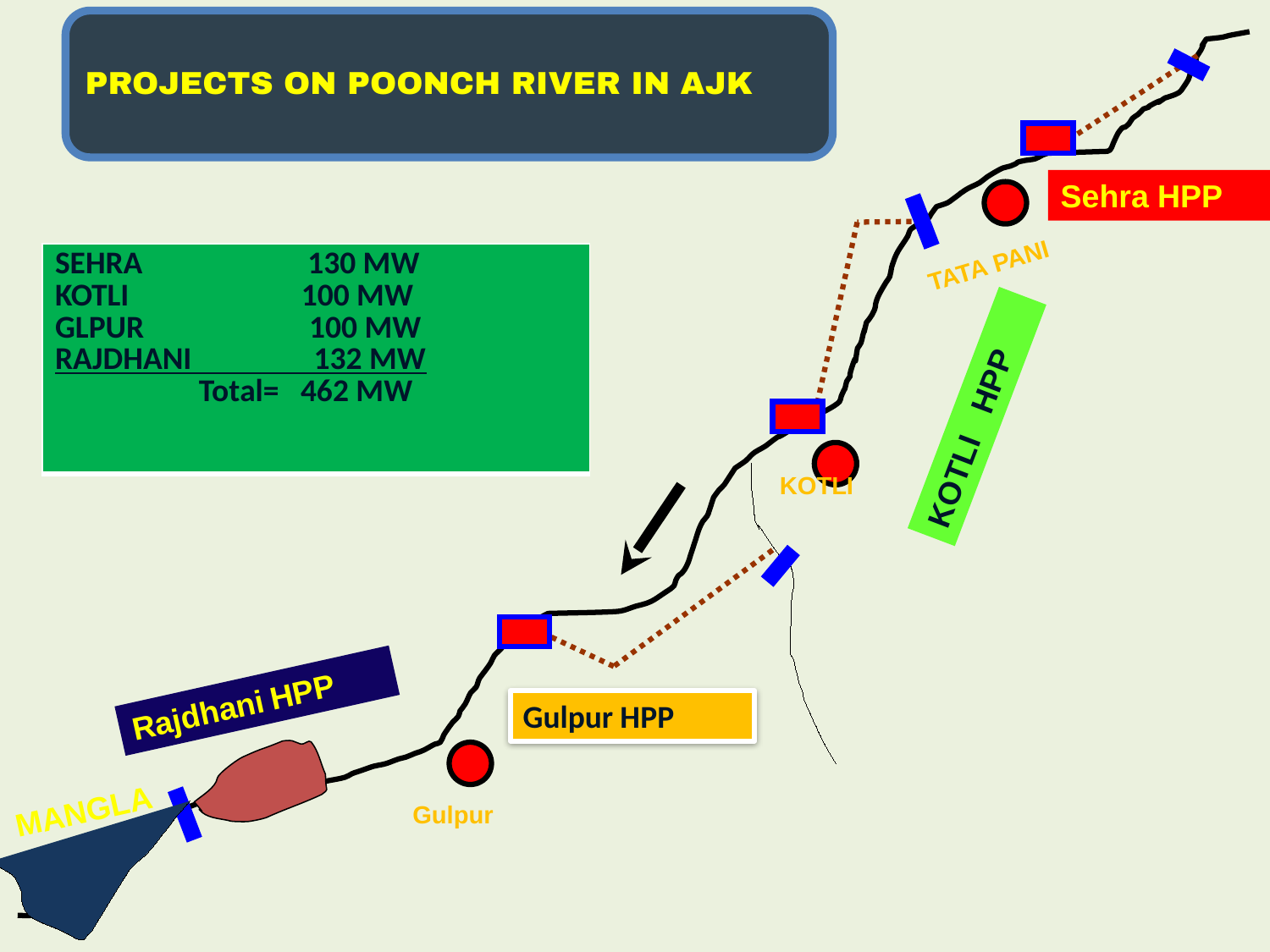

PROJECTS ON POONCH RIVER IN AJK

Sehra HPP

TATA PANI
| SEHRA 130 MW KOTLI 100 MW GLPUR 100 MW RAJDHANI 132 MW Total= 462 MW |
| --- |
KOTLI   HPP

KOTLI

Rajdhani HPP
Gulpur HPP

MANGLA

Gulpur